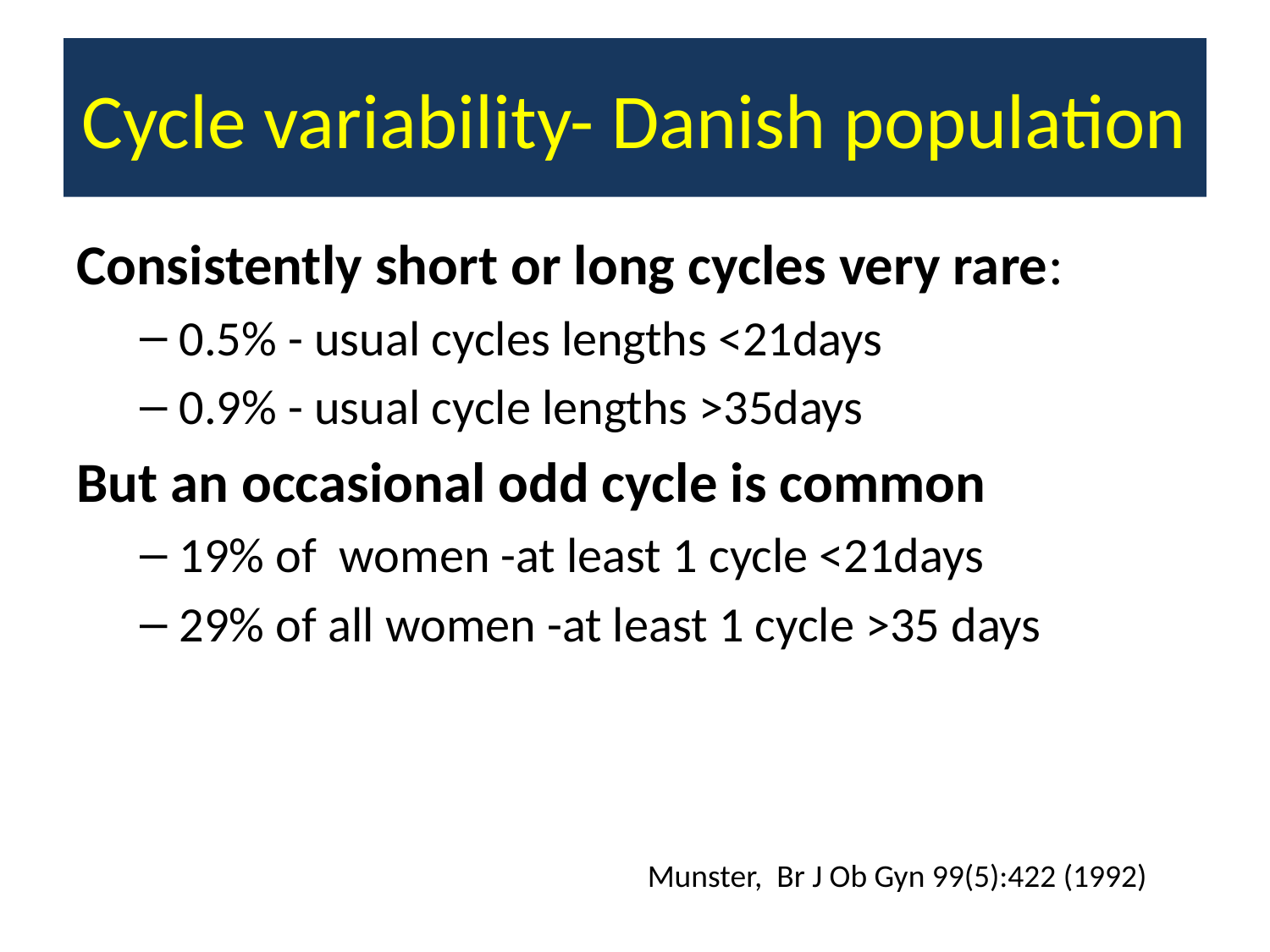

# Cycle variability- Danish population
Consistently short or long cycles very rare:
0.5% - usual cycles lengths <21days
0.9% - usual cycle lengths >35days
But an occasional odd cycle is common
19% of  women -at least 1 cycle <21days
29% of all women -at least 1 cycle >35 days

Munster,  Br J Ob Gyn 99(5):422 (1992)